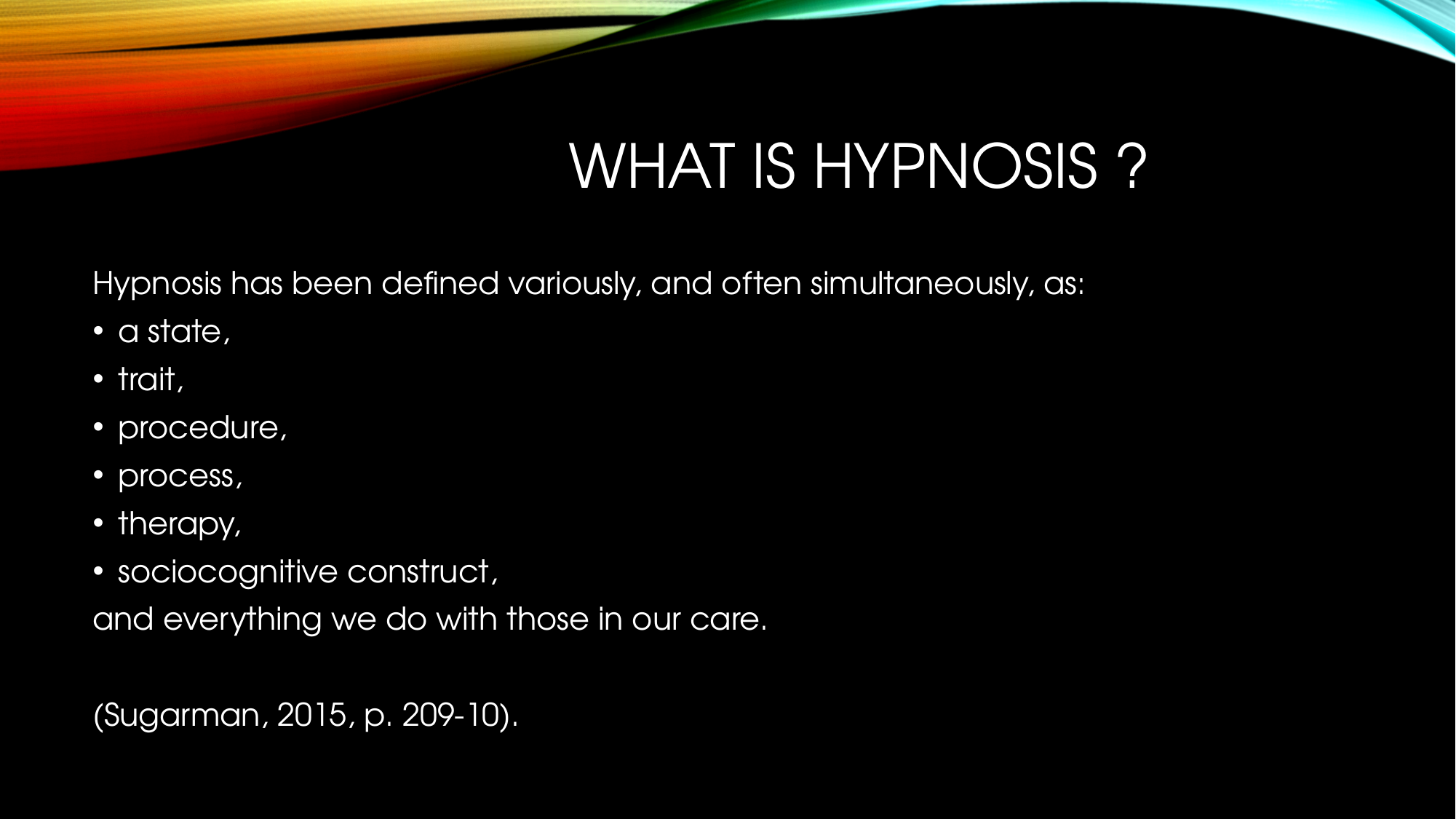

# What is Hypnosis ?
Hypnosis has been defined variously, and often simultaneously, as:
a state,
trait,
procedure,
process,
therapy,
sociocognitive construct,
and everything we do with those in our care.

(Sugarman, 2015, p. 209-10).